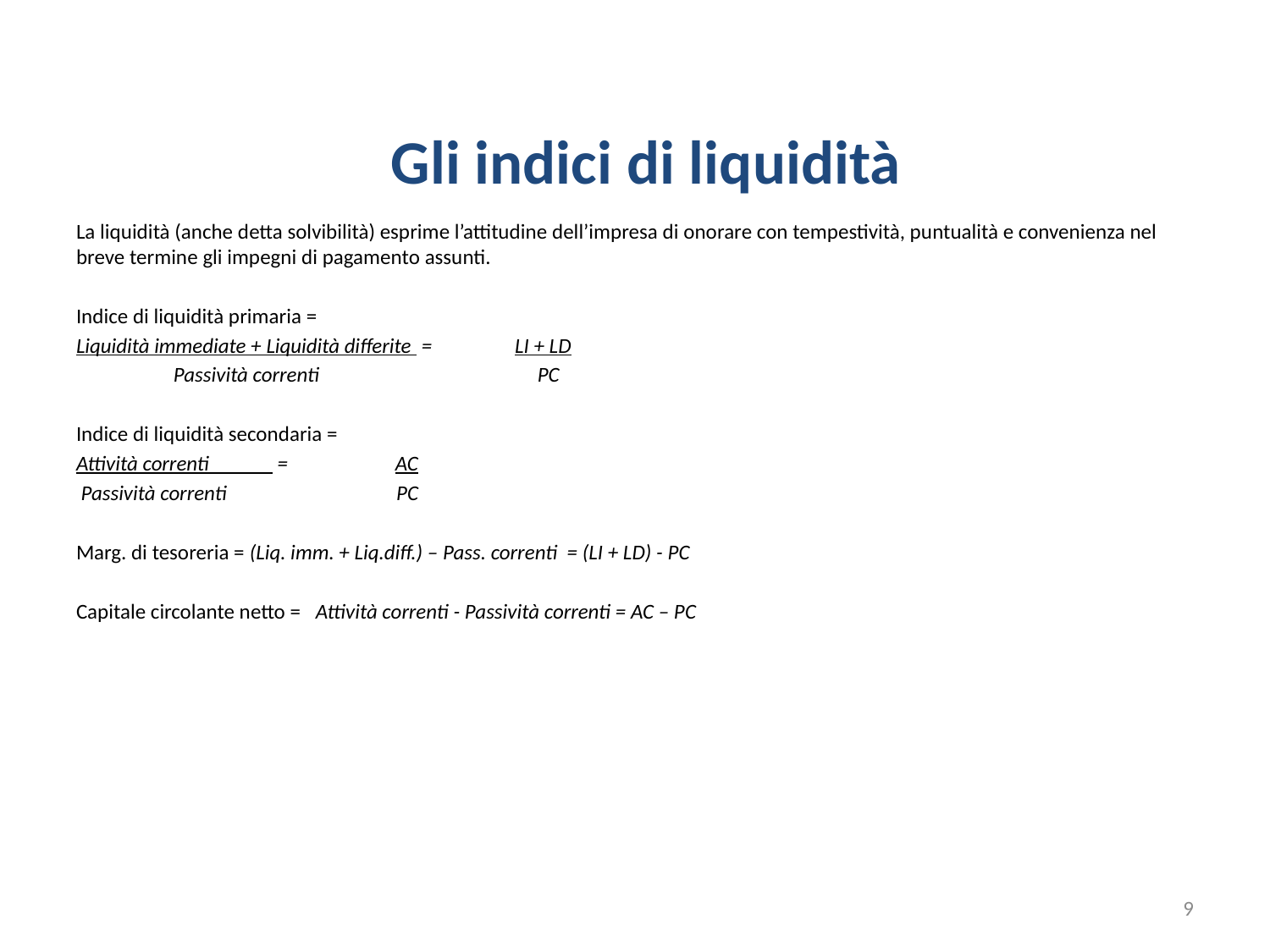

Gli indici di liquidità
La liquidità (anche detta solvibilità) esprime l’attitudine dell’impresa di onorare con tempestività, puntualità e convenienza nel breve termine gli impegni di pagamento assunti.

Indice di liquidità primaria =
Liquidità immediate + Liquidità differite  =                 LI + LD
                    Passività correnti                                             PC

Indice di liquidità secondaria =
Attività correnti              =                      AC
 Passività correnti                                   PC

Marg. di tesoreria = (Liq. imm. + Liq.diff.) – Pass. correnti  = (LI + LD) - PC

Capitale circolante netto =   Attività correnti - Passività correnti = AC – PC

9